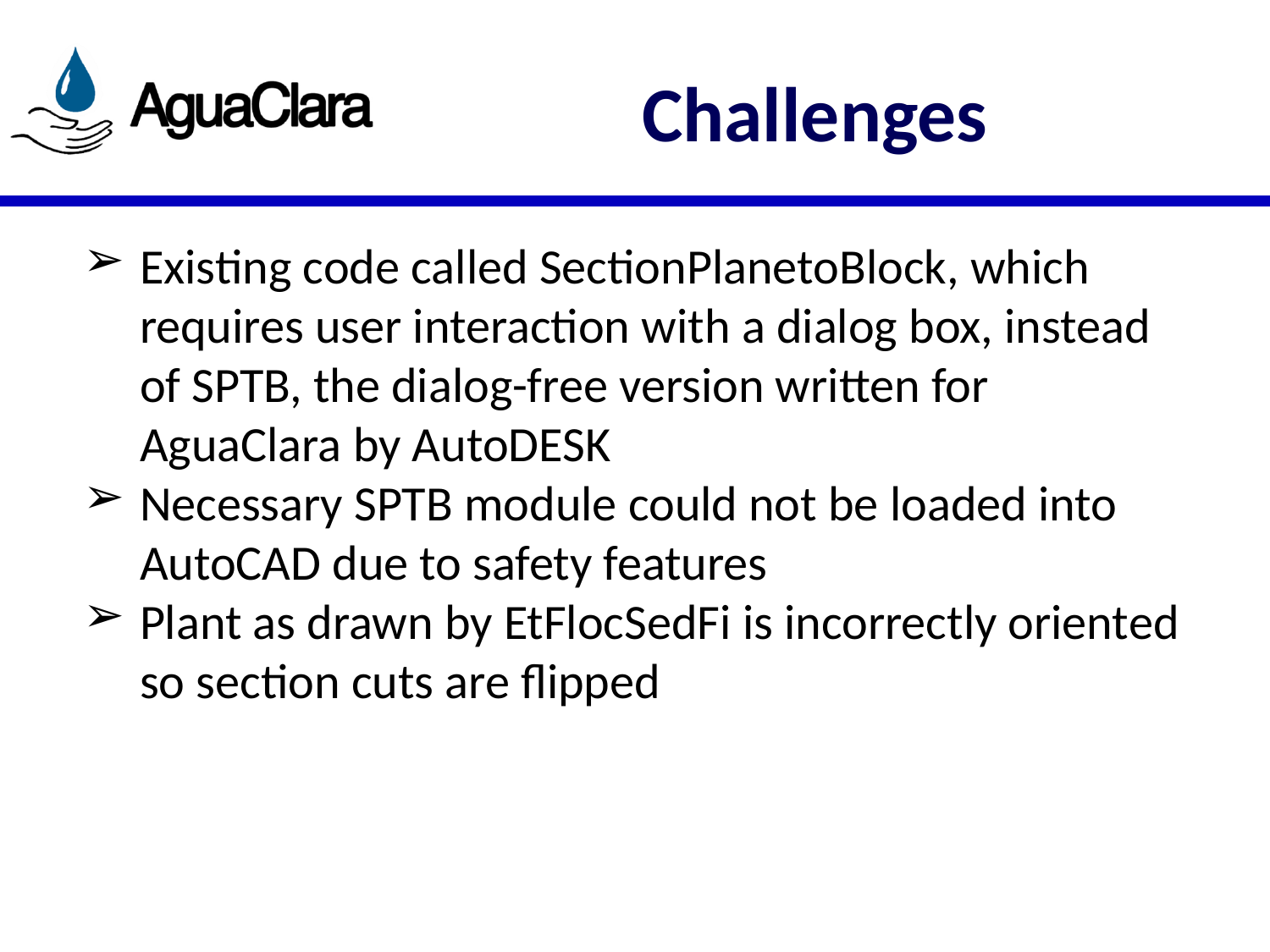

# Challenges
Existing code called SectionPlanetoBlock, which requires user interaction with a dialog box, instead of SPTB, the dialog-free version written for AguaClara by AutoDESK
Necessary SPTB module could not be loaded into AutoCAD due to safety features
Plant as drawn by EtFlocSedFi is incorrectly oriented so section cuts are flipped